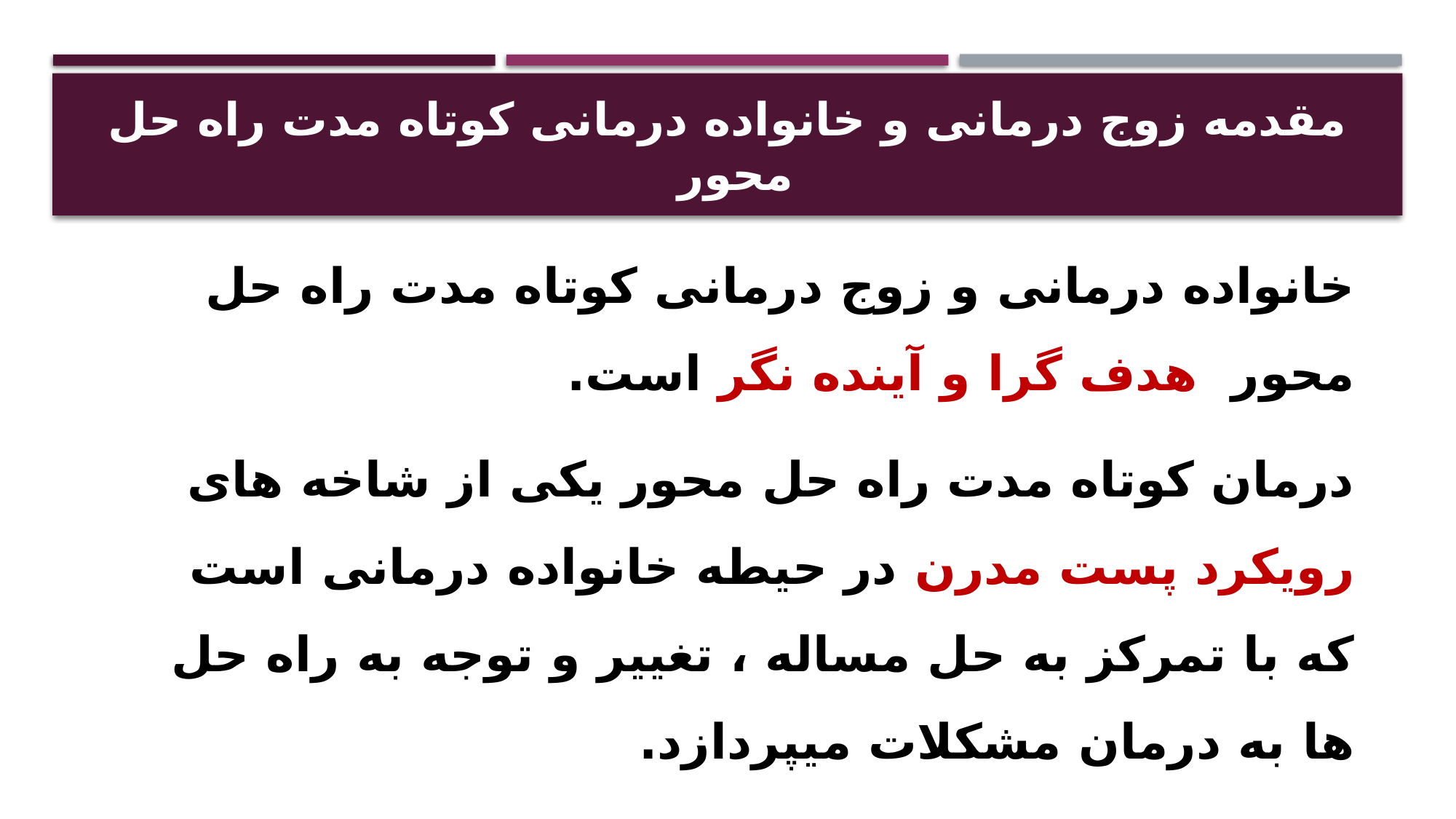

# مقدمه زوج درمانی و خانواده درمانی کوتاه مدت راه حل محور
خانواده درمانی و زوج درمانی کوتاه مدت راه حل محور  هدف گرا و آینده نگر است.
درمان کوتاه مدت راه حل محور یکی از شاخه های رویکرد پست مدرن در حیطه خانواده درمانی است که با تمرکز به حل مساله ، تغییر و توجه به راه حل ها به درمان مشکلات میپردازد.